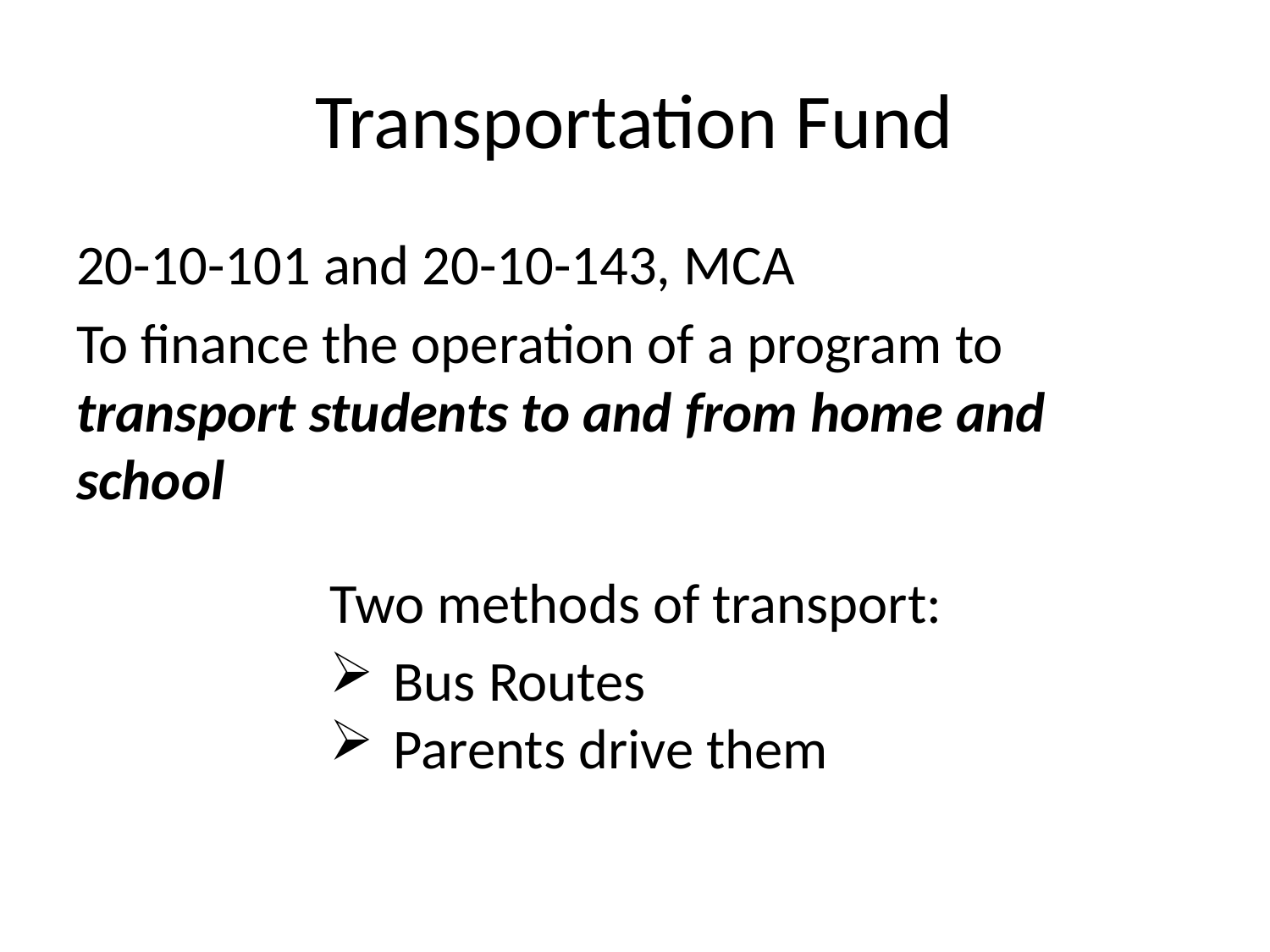

# Transportation Fund
20-10-101 and 20-10-143, MCA
To finance the operation of a program to transport students to and from home and school
Two methods of transport:
Bus Routes
Parents drive them